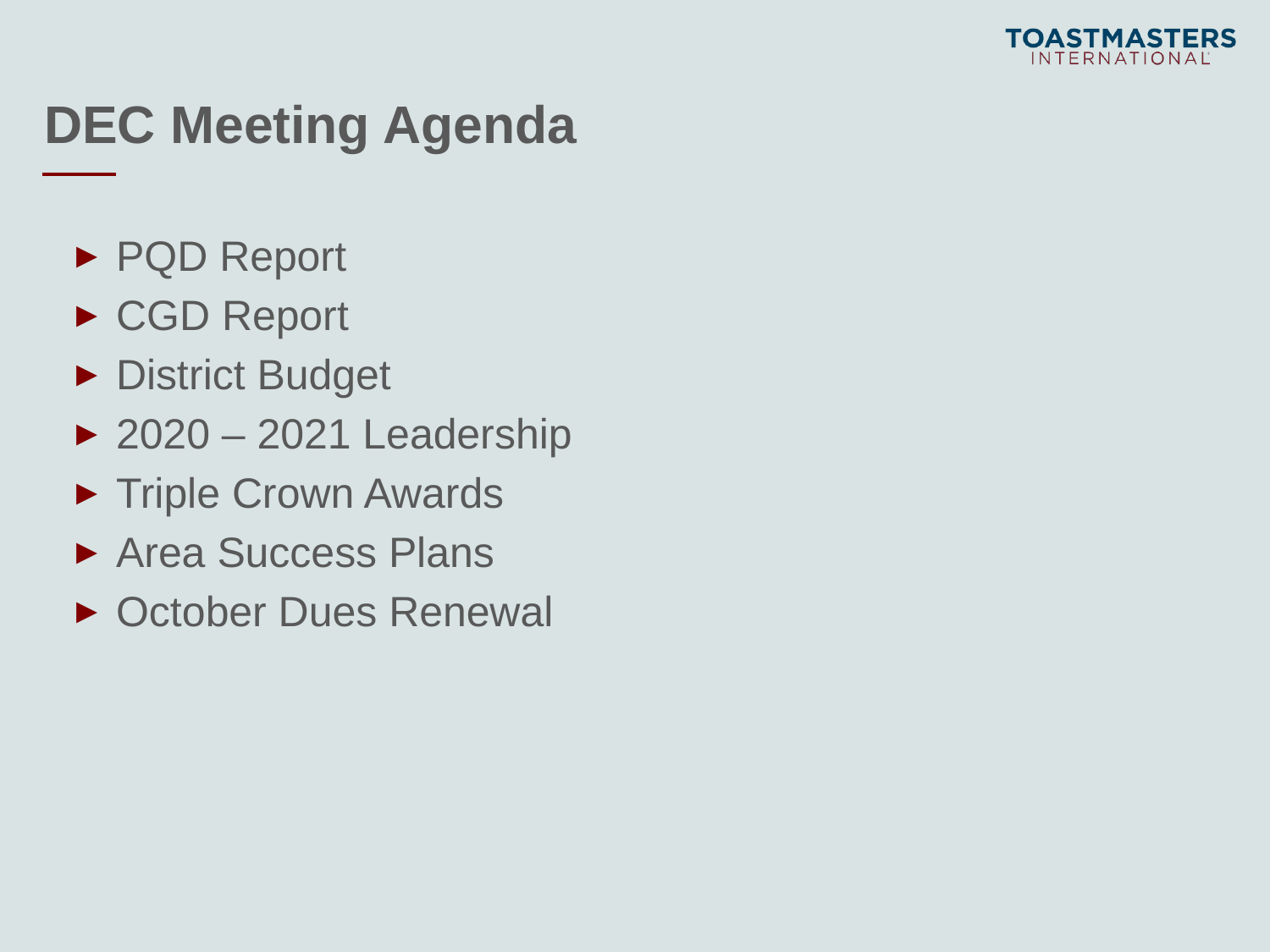

# DEC Meeting Agenda
PQD Report
CGD Report
District Budget
2020 – 2021 Leadership
Triple Crown Awards
Area Success Plans
October Dues Renewal